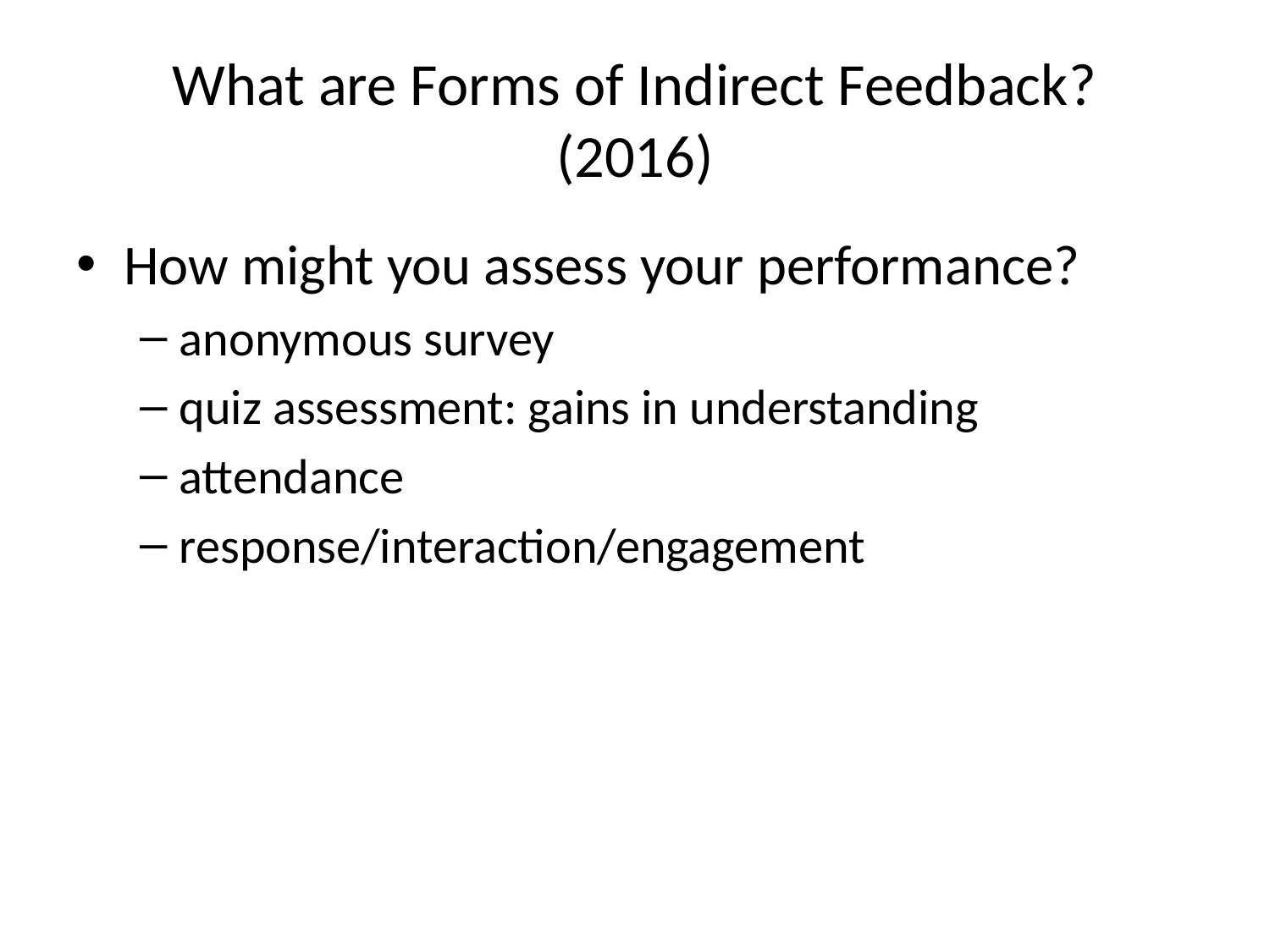

# What are Forms of Indirect Feedback? (2016)
How might you assess your performance?
anonymous survey
quiz assessment: gains in understanding
attendance
response/interaction/engagement